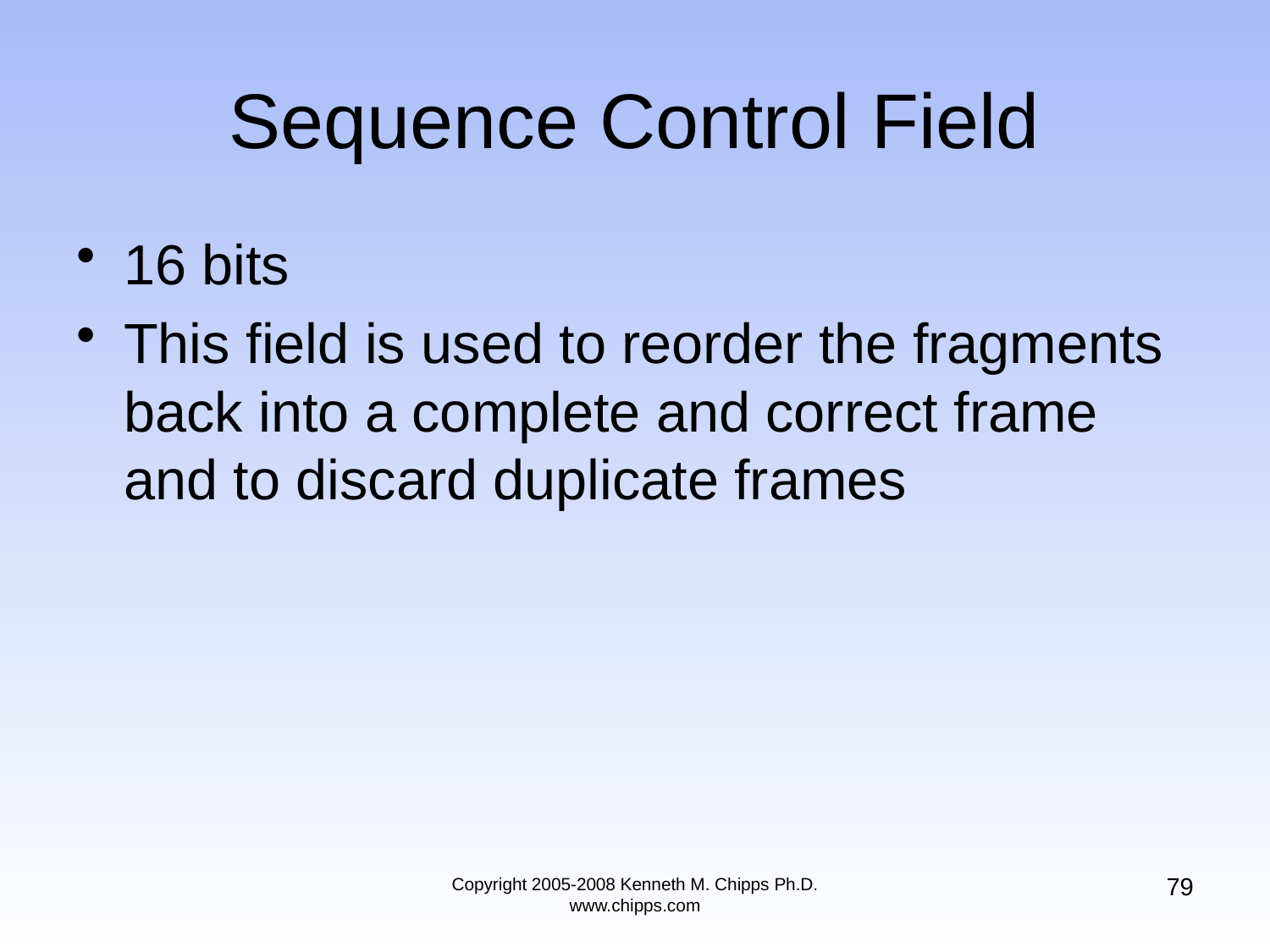

# Sequence Control Field
16 bits
This field is used to reorder the fragments back into a complete and correct frame and to discard duplicate frames
79
Copyright 2005-2008 Kenneth M. Chipps Ph.D. www.chipps.com